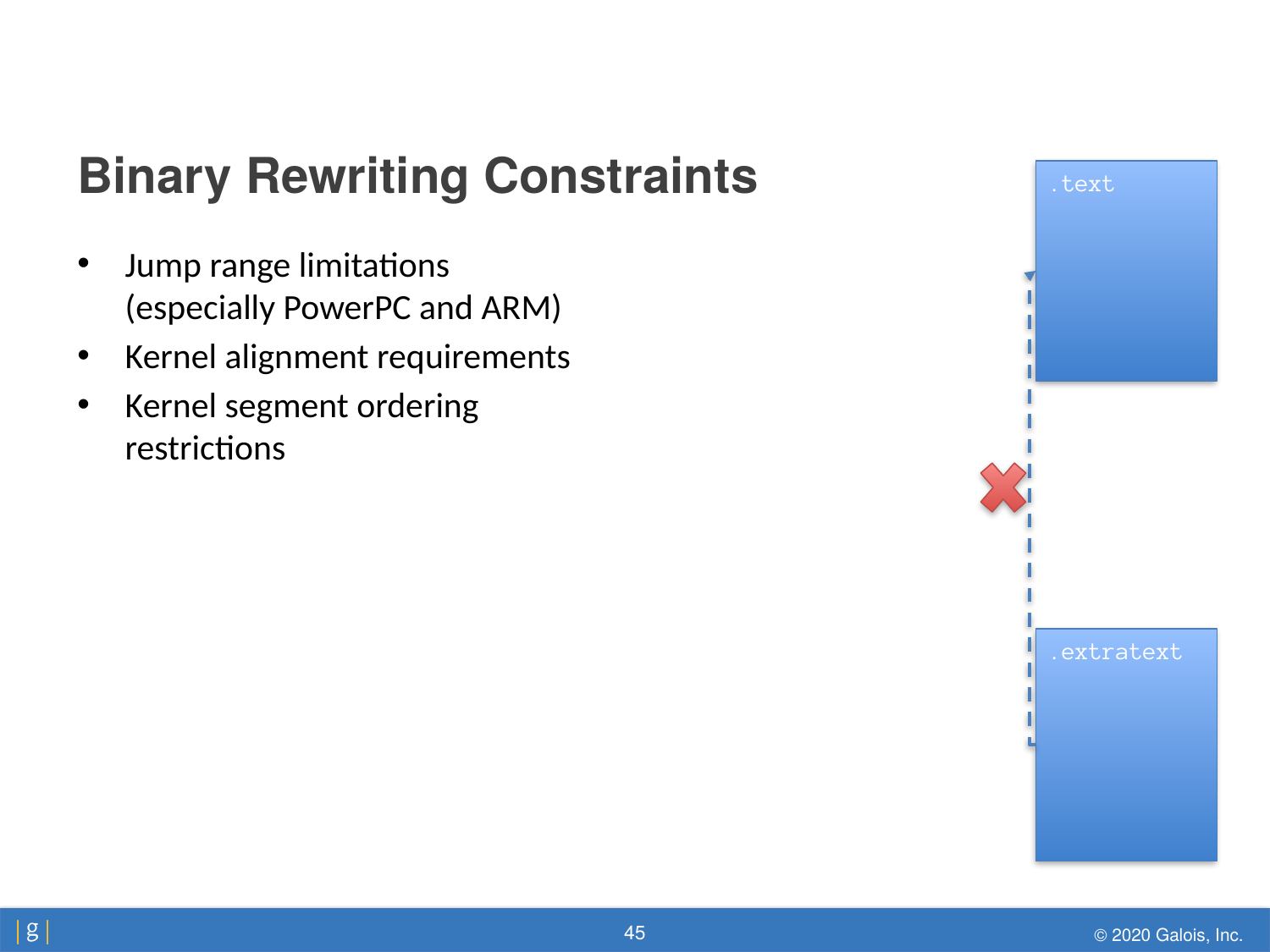

# Binary Rewriting Constraints
.text
Jump range limitations (especially PowerPC and ARM)
Kernel alignment requirements
Kernel segment ordering restrictions

.extratext